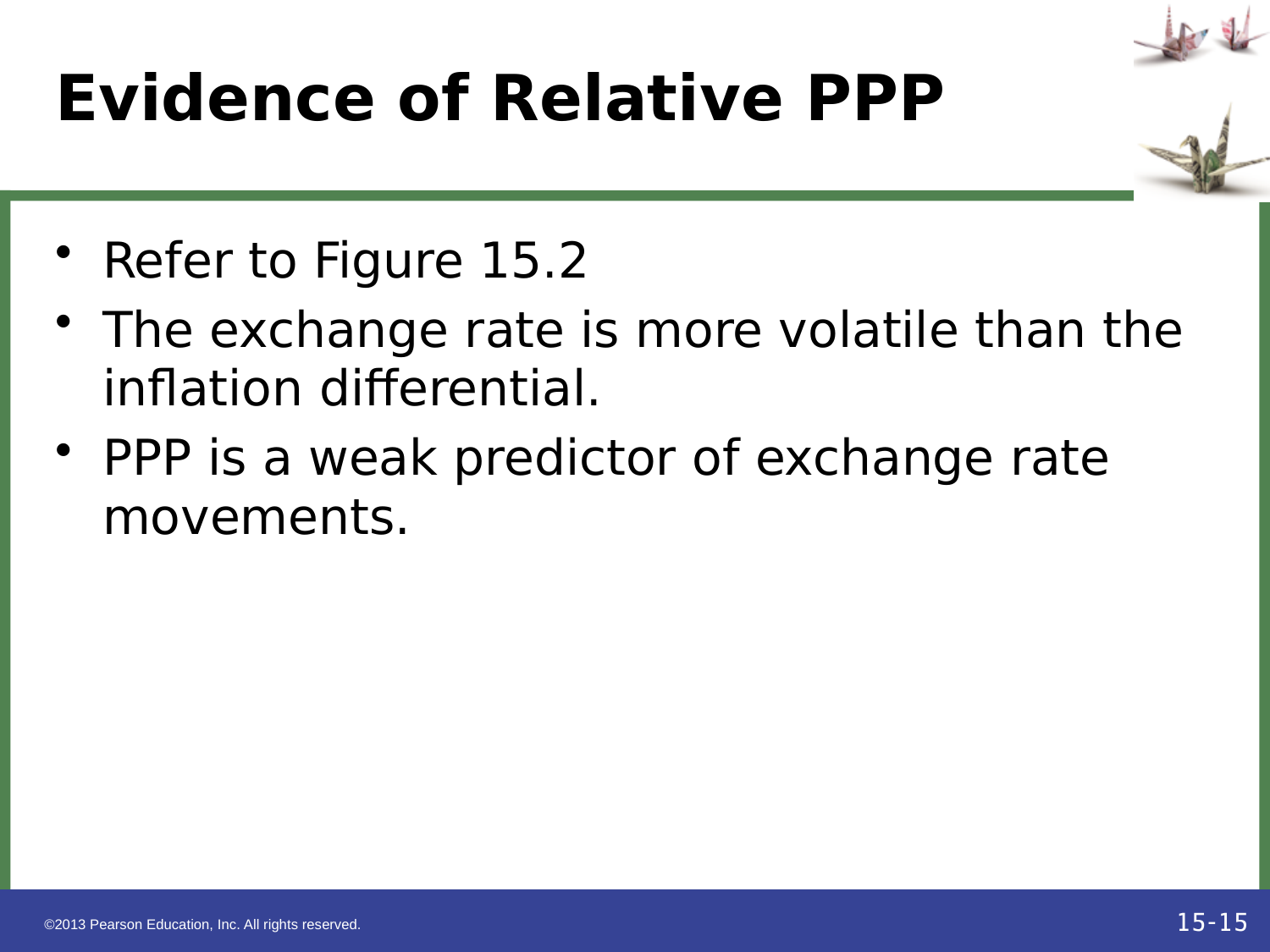

# Evidence of Relative PPP
Refer to Figure 15.2
The exchange rate is more volatile than the inflation differential.
PPP is a weak predictor of exchange rate movements.